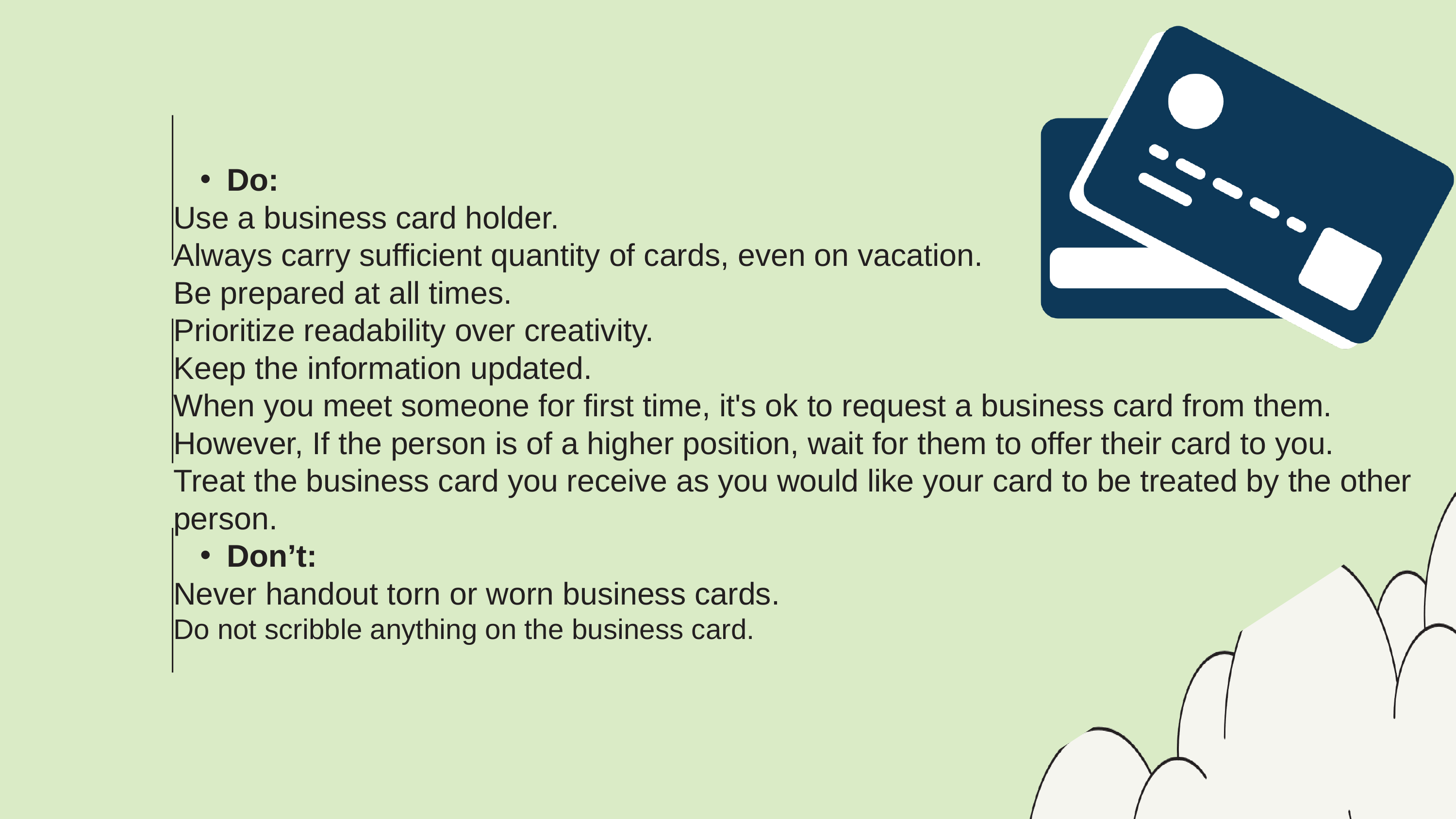

Do:
Use a business card holder.
Always carry sufficient quantity of cards, even on vacation.
Be prepared at all times.
Prioritize readability over creativity.
Keep the information updated.
When you meet someone for first time, it's ok to request a business card from them.
However, If the person is of a higher position, wait for them to offer their card to you.
Treat the business card you receive as you would like your card to be treated by the other person.
Don’t:
Never handout torn or worn business cards.
Do not scribble anything on the business card.